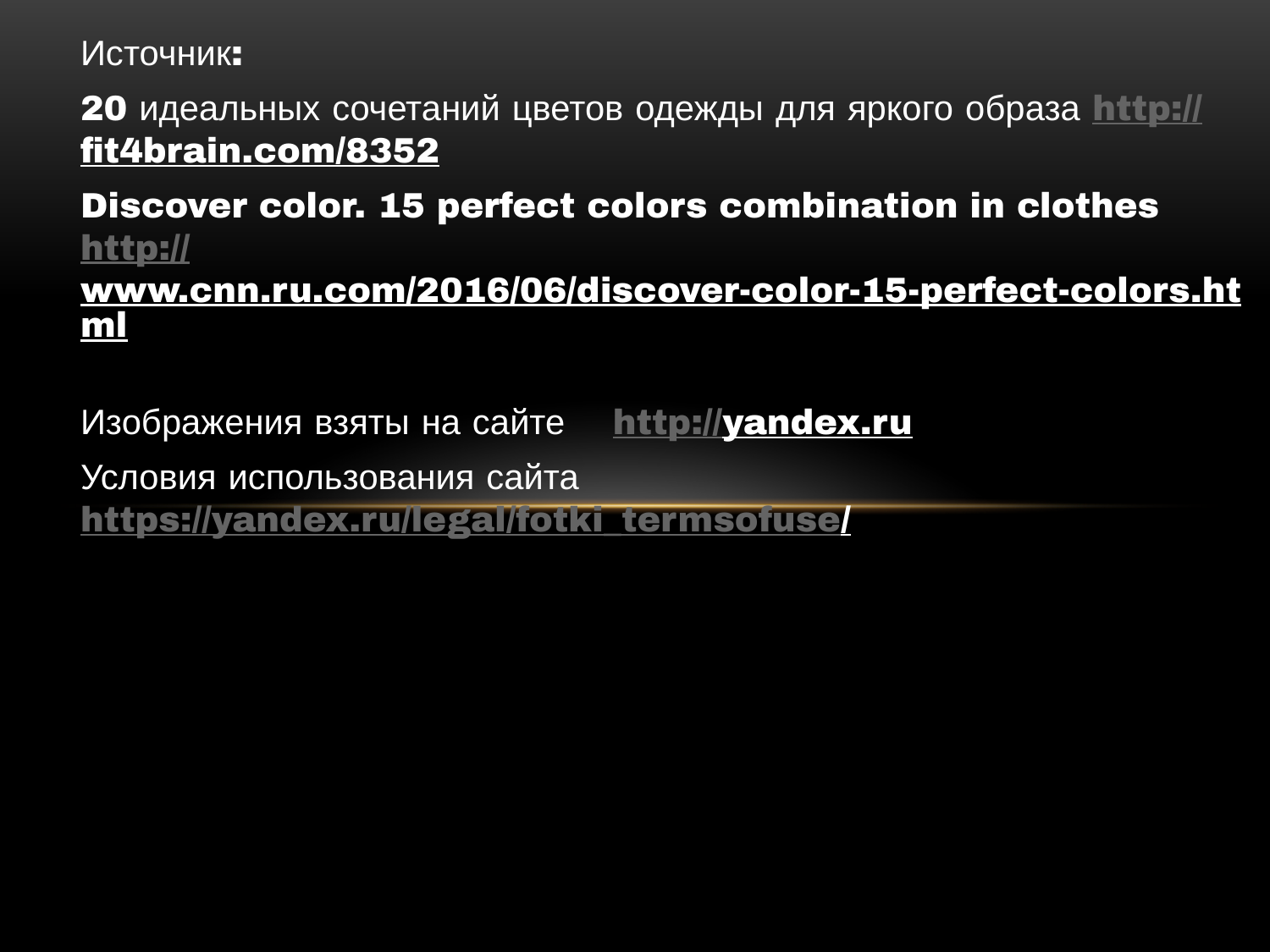

Источник:
20 идеальных сочетаний цветов одежды для яркого образа http://fit4brain.com/8352
Discover color. 15 perfect colors combination in clothes http://www.cnn.ru.com/2016/06/discover-color-15-perfect-colors.html
Изображения взяты на сайте    http://yandex.ru
Условия использования сайта https://yandex.ru/legal/fotki_termsofuse/